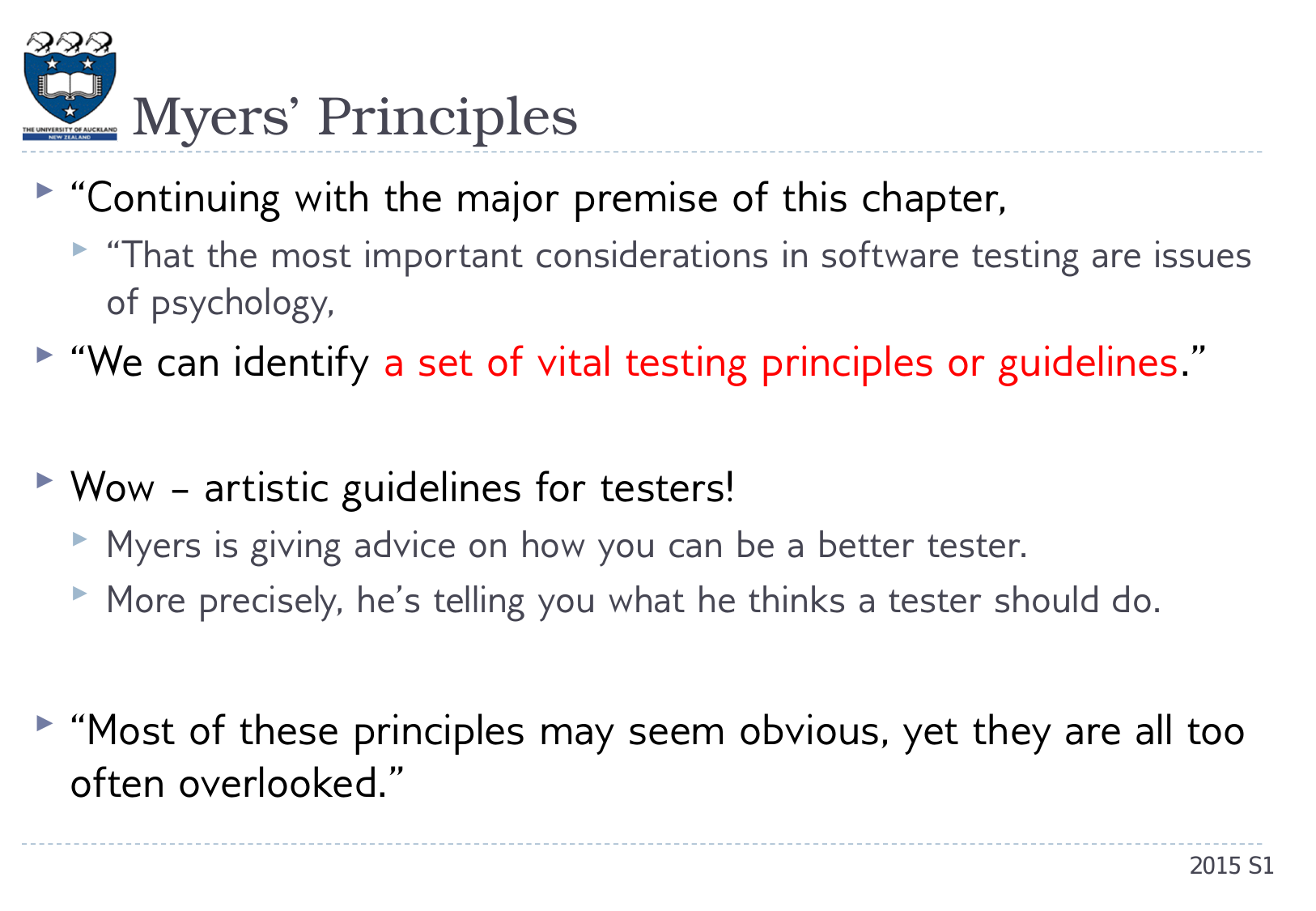

# Myers’ Principles
“Continuing with the major premise of this chapter,
“That the most important considerations in software testing are issues of psychology,
“We can identify a set of vital testing principles or guidelines.”

Wow – artistic guidelines for testers!
Myers is giving advice on how you can be a better tester.
More precisely, he’s telling you what he thinks a tester should do.

“Most of these principles may seem obvious, yet they are all too often overlooked.”
2015 S1